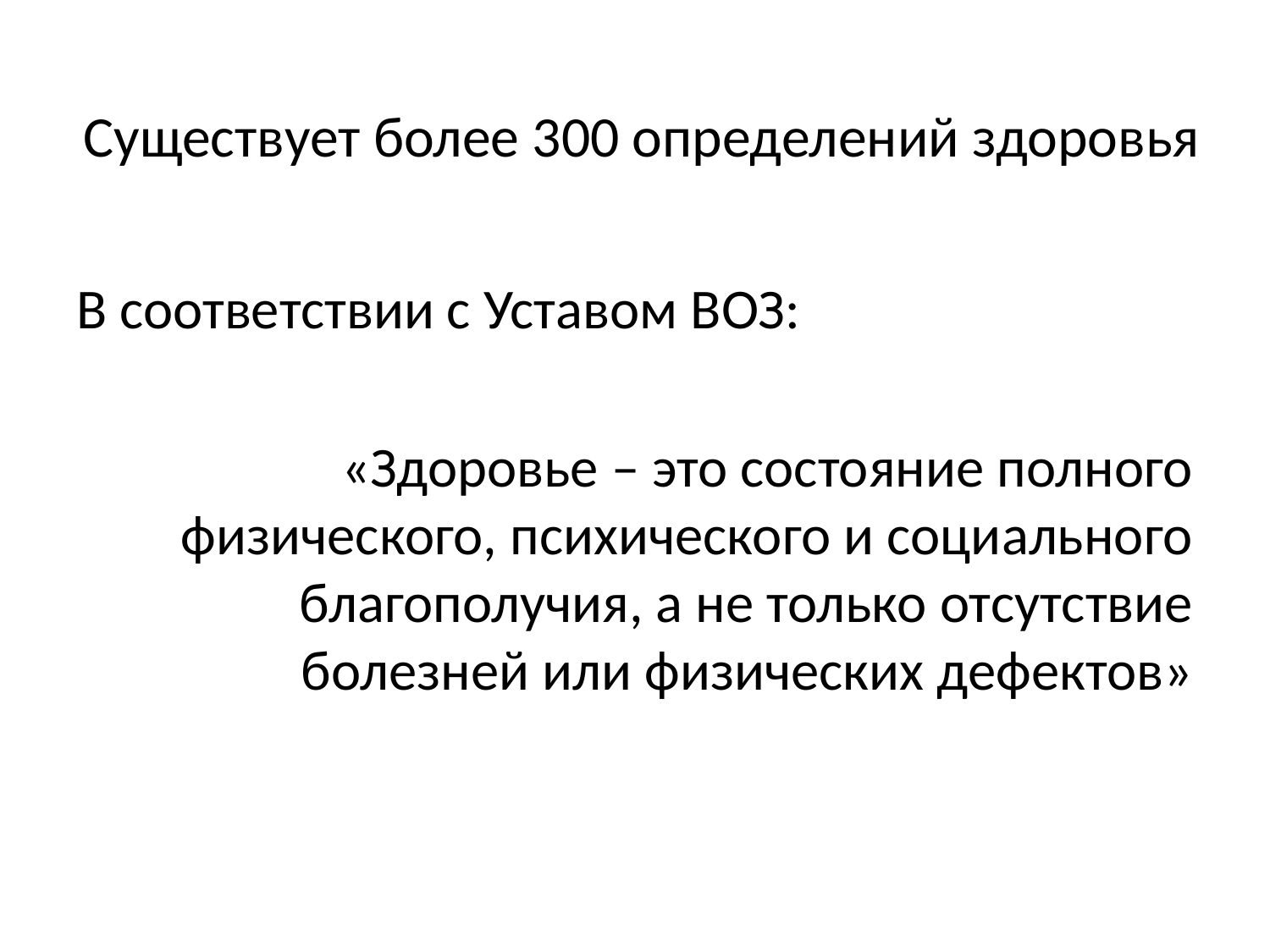

# Существует более 300 определений здоровья
В соответствии с Уставом ВОЗ:

«Здоровье – это состояние полного физического, психического и социального благополучия, а не только отсутствие болезней или физических дефектов»